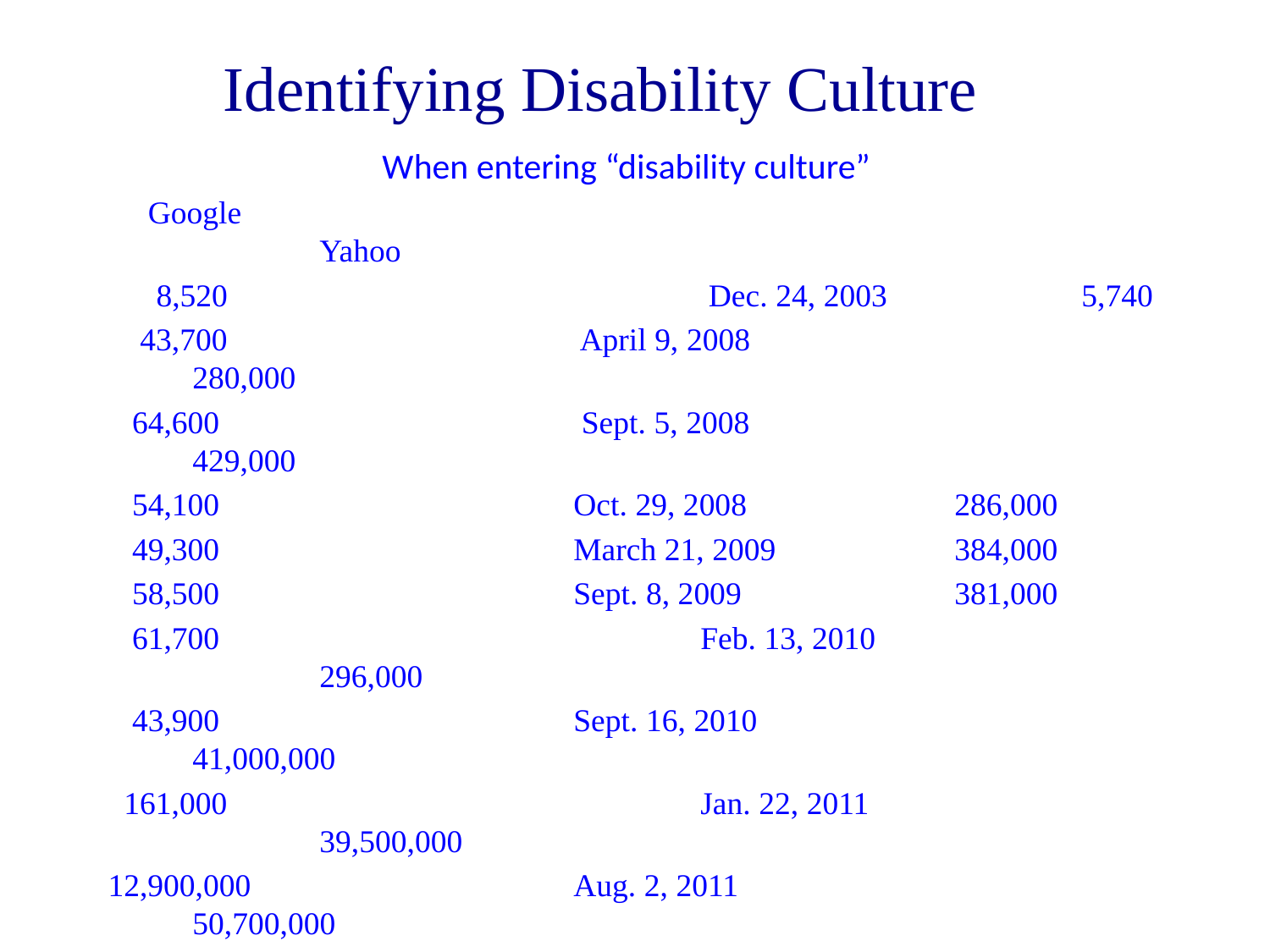

# Identifying Disability Culture

When entering “disability culture”
     Google   								Yahoo
      8,520				 Dec. 24, 2003 		5,740
    43,700 			 April 9, 2008 			280,000
   64,600       			 Sept. 5, 2008 			429,000
   54,100       	 		Oct. 29, 2008              	286,000
   49,300        			March 21, 2009           	384,000
   58,500        			Sept. 8, 2009               	381,000
   61,700				Feb. 13, 2010			296,000
   43,900        		 	Sept. 16, 2010	       		41,000,000
  161,000				Jan. 22, 2011			39,500,000
12,900,000			Aug. 2, 2011			50,700,000
   215,000   			Sept. 4, 2011		   	68,900
   104,000 			Sept. 10, 2012		   	93,300
   57.300				Sept. 18, 2014		 	 77,900
   79,500				Feb. 10, 2015		  	92,400